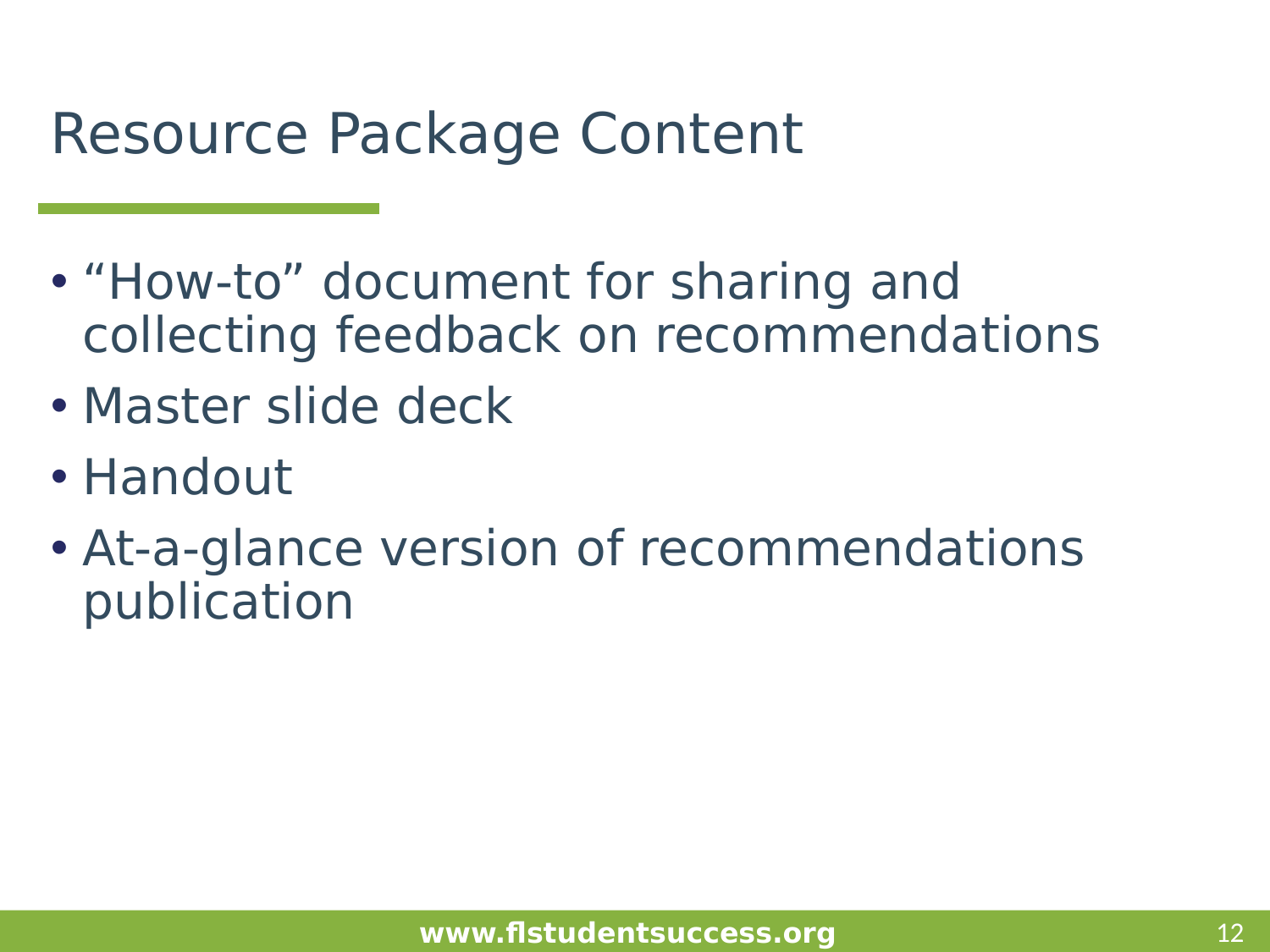

# Resource Package Content
“How-to” document for sharing and collecting feedback on recommendations
Master slide deck
Handout
At-a-glance version of recommendations publication